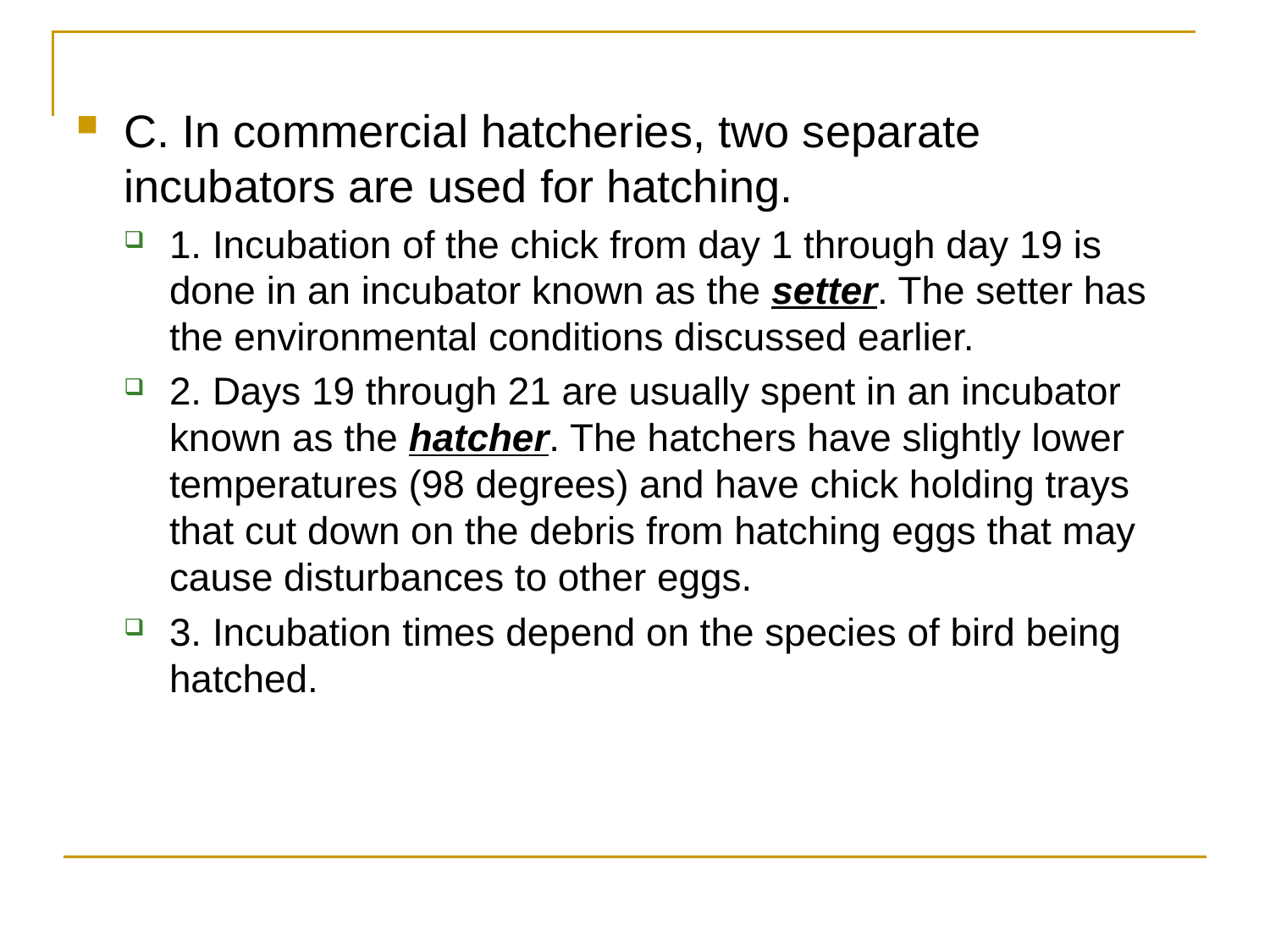

C. In commercial hatcheries, two separate incubators are used for hatching.
1. Incubation of the chick from day 1 through day 19 is done in an incubator known as the setter. The setter has the environmental conditions discussed earlier.
2. Days 19 through 21 are usually spent in an incubator known as the hatcher. The hatchers have slightly lower temperatures (98 degrees) and have chick holding trays that cut down on the debris from hatching eggs that may cause disturbances to other eggs.
3. Incubation times depend on the species of bird being hatched.